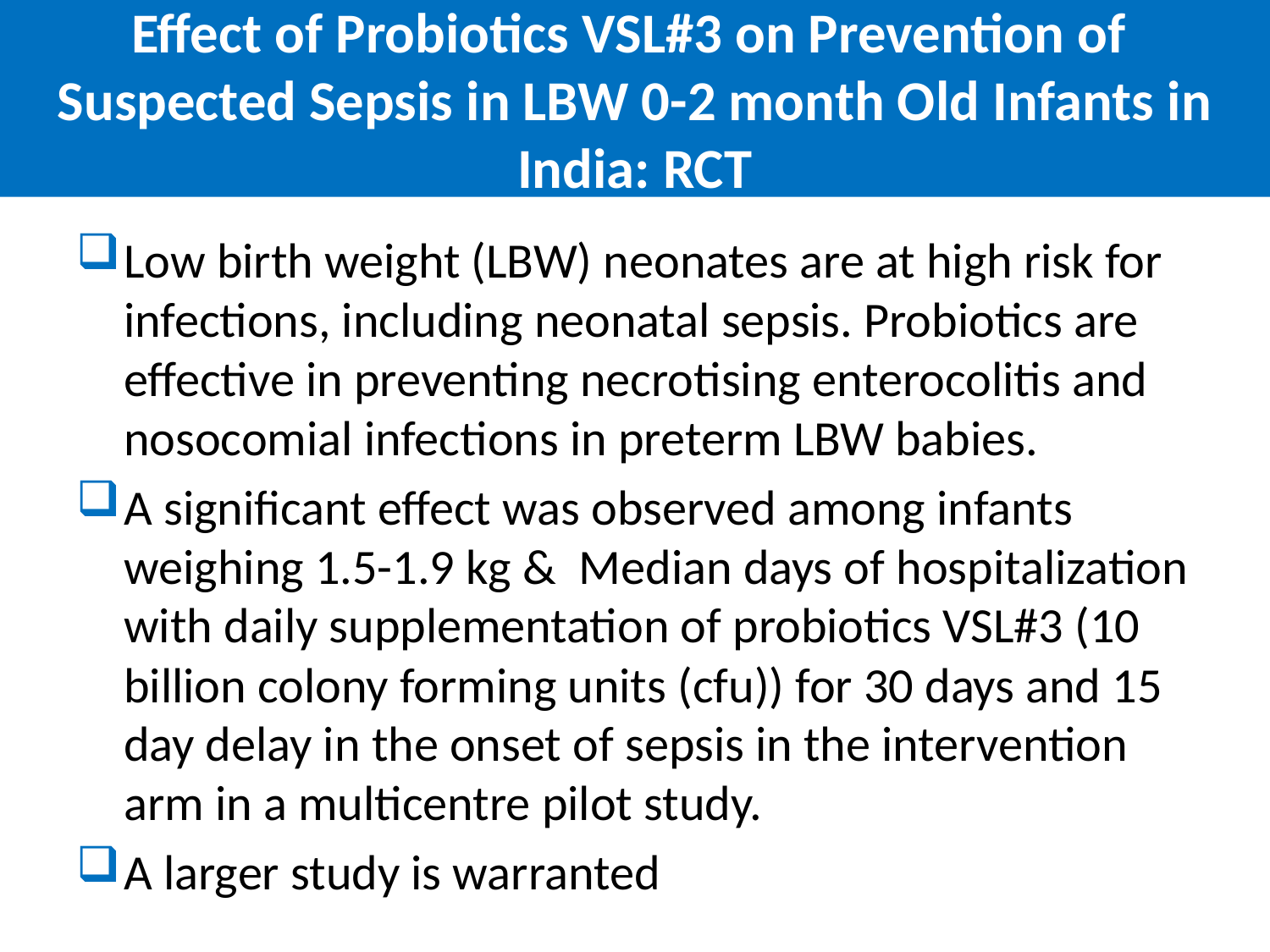

# Effect of Probiotics VSL#3 on Prevention of  Suspected Sepsis in LBW 0-2 month Old Infants in India: RCT
Low birth weight (LBW) neonates are at high risk for infections, including neonatal sepsis. Probiotics are effective in preventing necrotising enterocolitis and nosocomial infections in preterm LBW babies.
A significant effect was observed among infants weighing 1.5-1.9 kg &  Median days of hospitalization with daily supplementation of probiotics VSL#3 (10 billion colony forming units (cfu)) for 30 days and 15 day delay in the onset of sepsis in the intervention arm in a multicentre pilot study.
A larger study is warranted